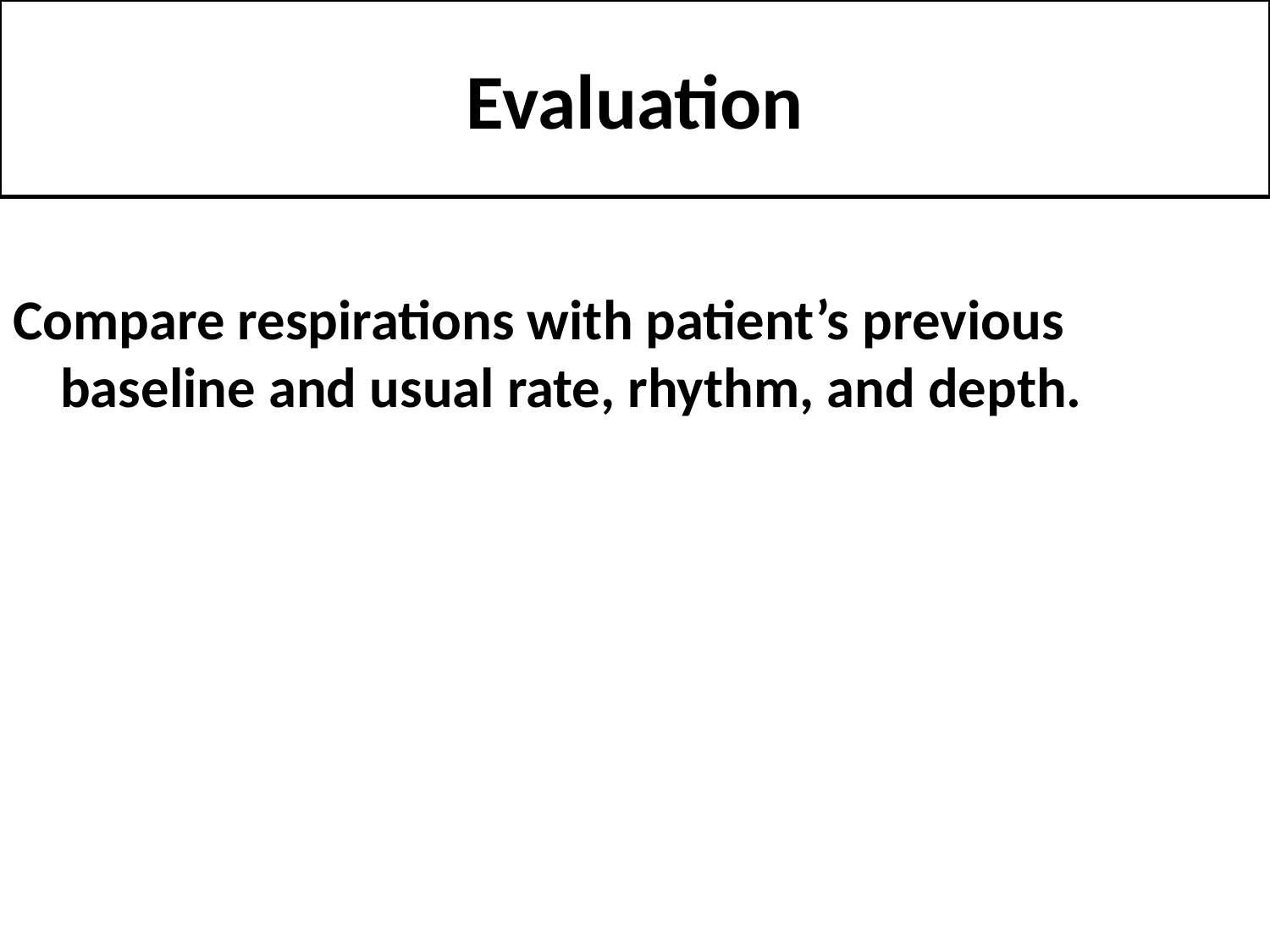

# Evaluation

Compare respirations with patient’s previous baseline and usual rate, rhythm, and depth.